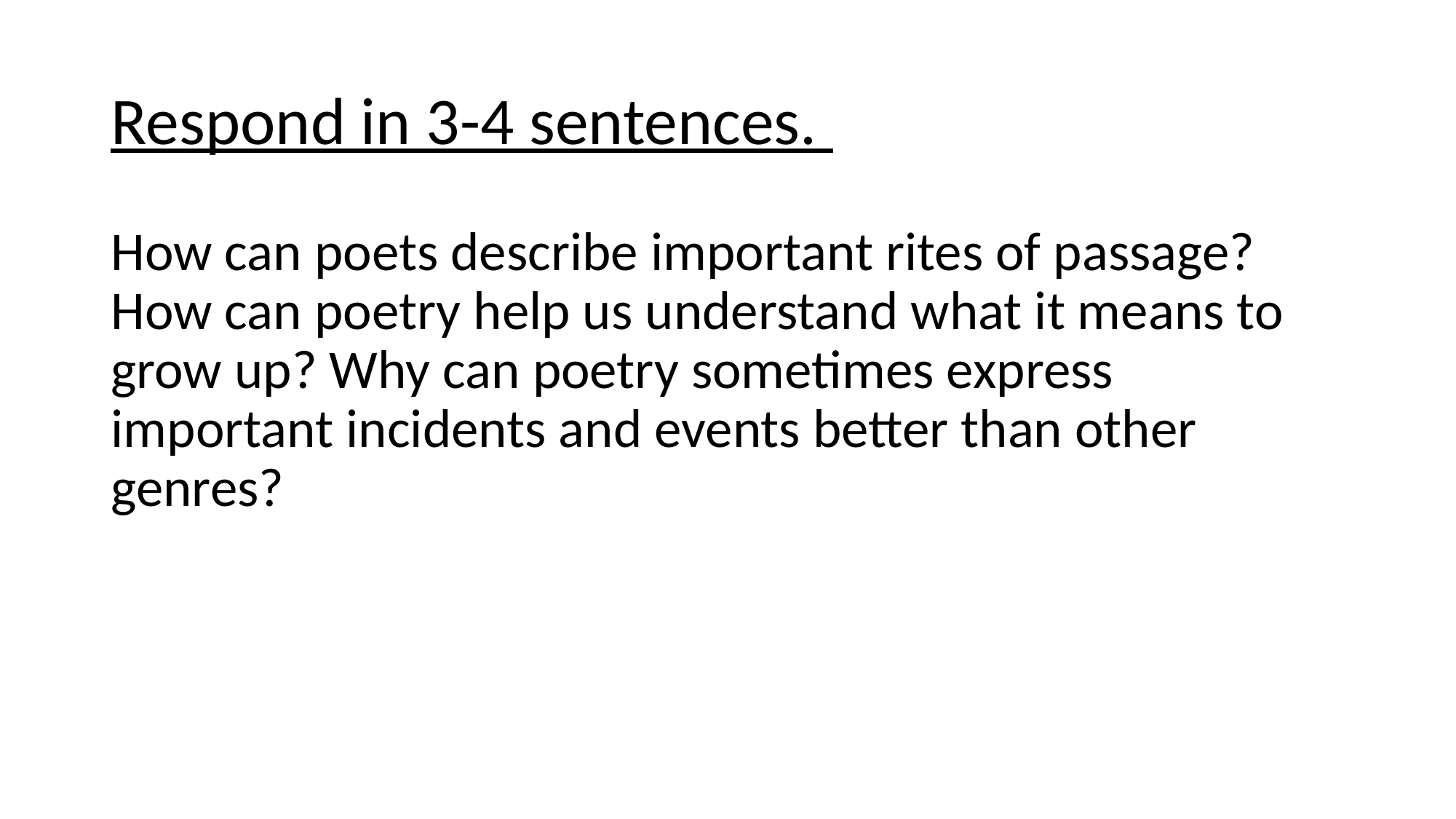

# Respond in 3-4 sentences.
How can poets describe important rites of passage? How can poetry help us understand what it means to grow up? Why can poetry sometimes express important incidents and events better than other genres?